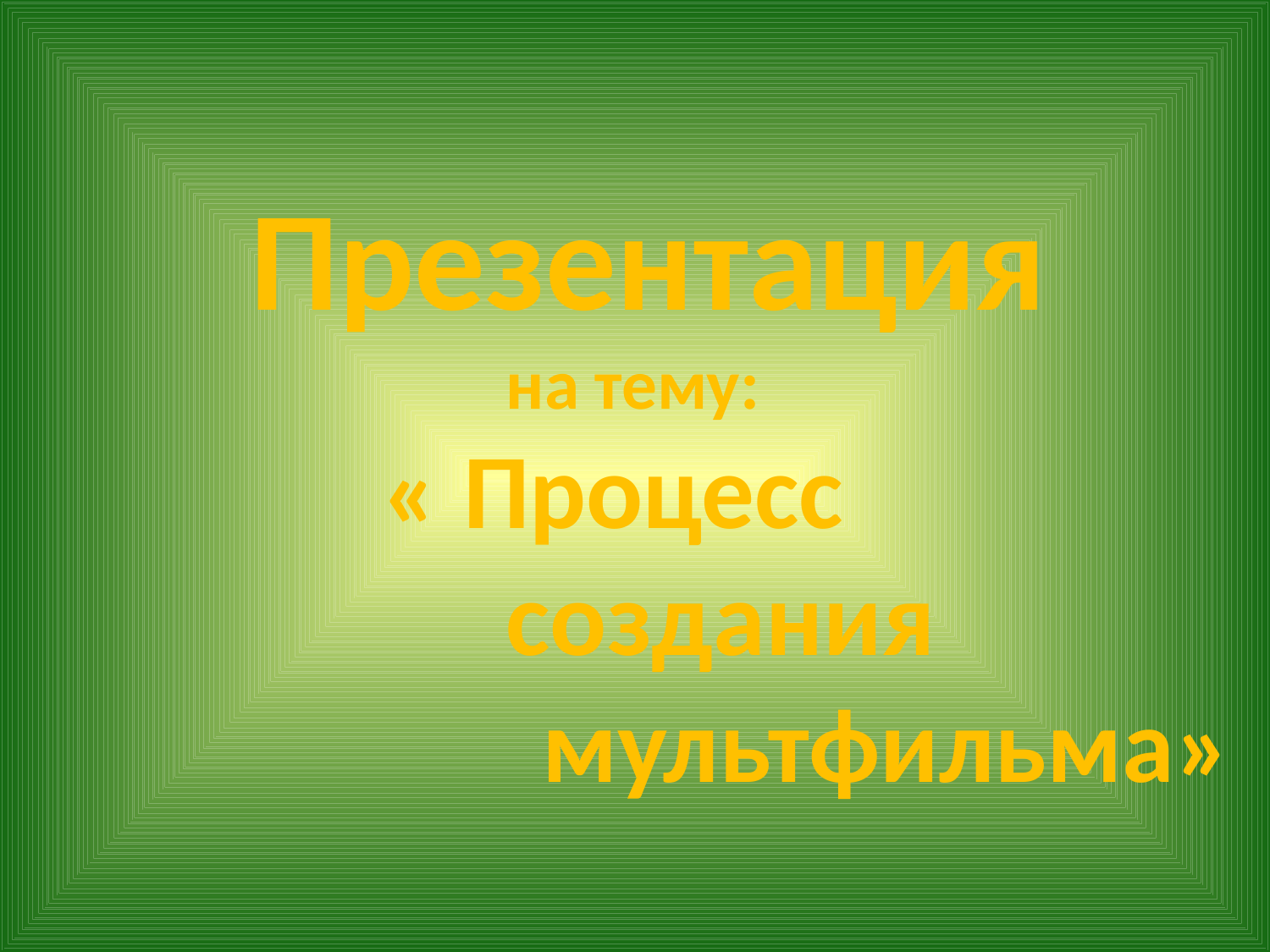

Презентация
 на тему:
« Процесс
                     создания                                     мультфильма»